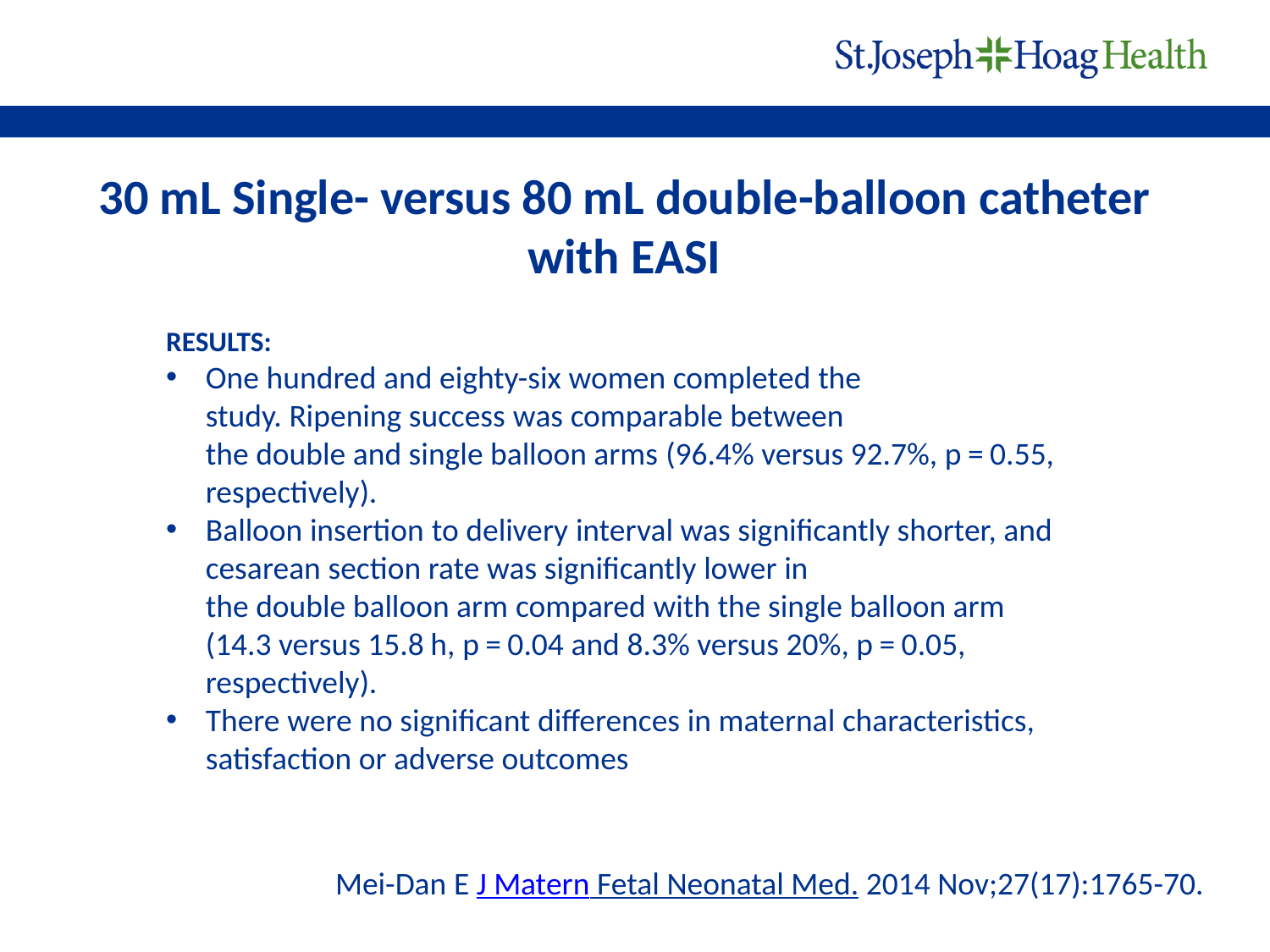

# 30 mL Single- versus 80 mL double-balloon catheter with EASI
RESULTS:
One hundred and eighty-six women completed the study. Ripening success was comparable between the double and single balloon arms (96.4% versus 92.7%, p = 0.55, respectively).
Balloon insertion to delivery interval was significantly shorter, and cesarean section rate was significantly lower in the double balloon arm compared with the single balloon arm (14.3 versus 15.8 h, p = 0.04 and 8.3% versus 20%, p = 0.05, respectively).
There were no significant differences in maternal characteristics, satisfaction or adverse outcomes
Mei-Dan E J Matern Fetal Neonatal Med. 2014 Nov;27(17):1765-70.